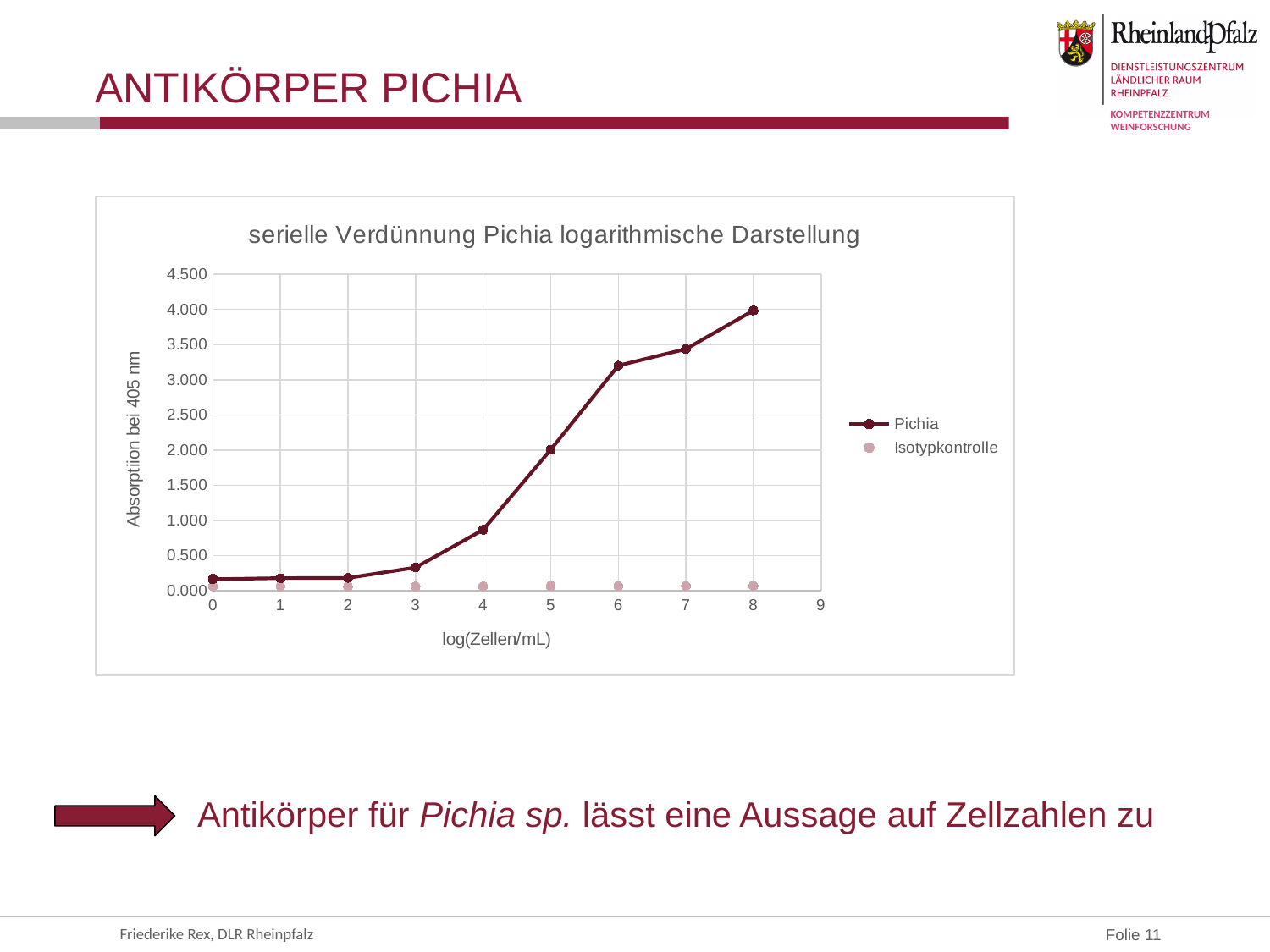

# Antikörper Pichia

### Chart: serielle Verdünnung Pichia logarithmische Darstellung

| Category | Pichia | Isotypkontrolle |
|---|---|---|
Antikörper für Pichia sp. lässt eine Aussage auf Zellzahlen zu